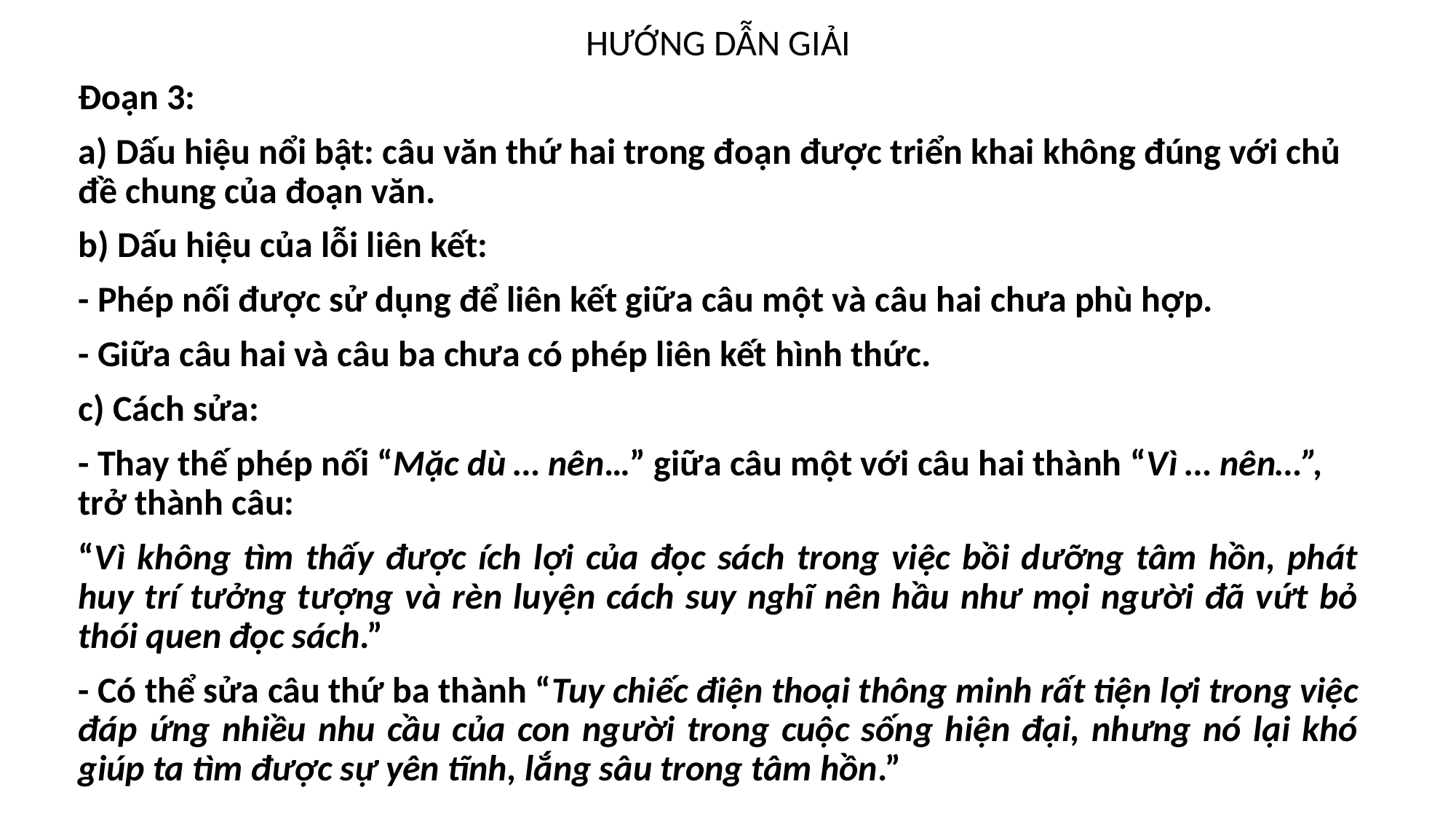

HƯỚNG DẪN GIẢI
Đoạn 3:
a) Dấu hiệu nổi bật: câu văn thứ hai trong đoạn được triển khai không đúng với chủ đề chung của đoạn văn.
b) Dấu hiệu của lỗi liên kết:
- Phép nối được sử dụng để liên kết giữa câu một và câu hai chưa phù hợp.
- Giữa câu hai và câu ba chưa có phép liên kết hình thức.
c) Cách sửa:
- Thay thế phép nối “Mặc dù … nên…” giữa câu một với câu hai thành “Vì … nên…”, trở thành câu:
“Vì không tìm thấy được ích lợi của đọc sách trong việc bồi dưỡng tâm hồn, phát huy trí tưởng tượng và rèn luyện cách suy nghĩ nên hầu như mọi người đã vứt bỏ thói quen đọc sách.”
- Có thể sửa câu thứ ba thành “Tuy chiếc điện thoại thông minh rất tiện lợi trong việc đáp ứng nhiều nhu cầu của con người trong cuộc sống hiện đại, nhưng nó lại khó giúp ta tìm được sự yên tĩnh, lắng sâu trong tâm hồn.”